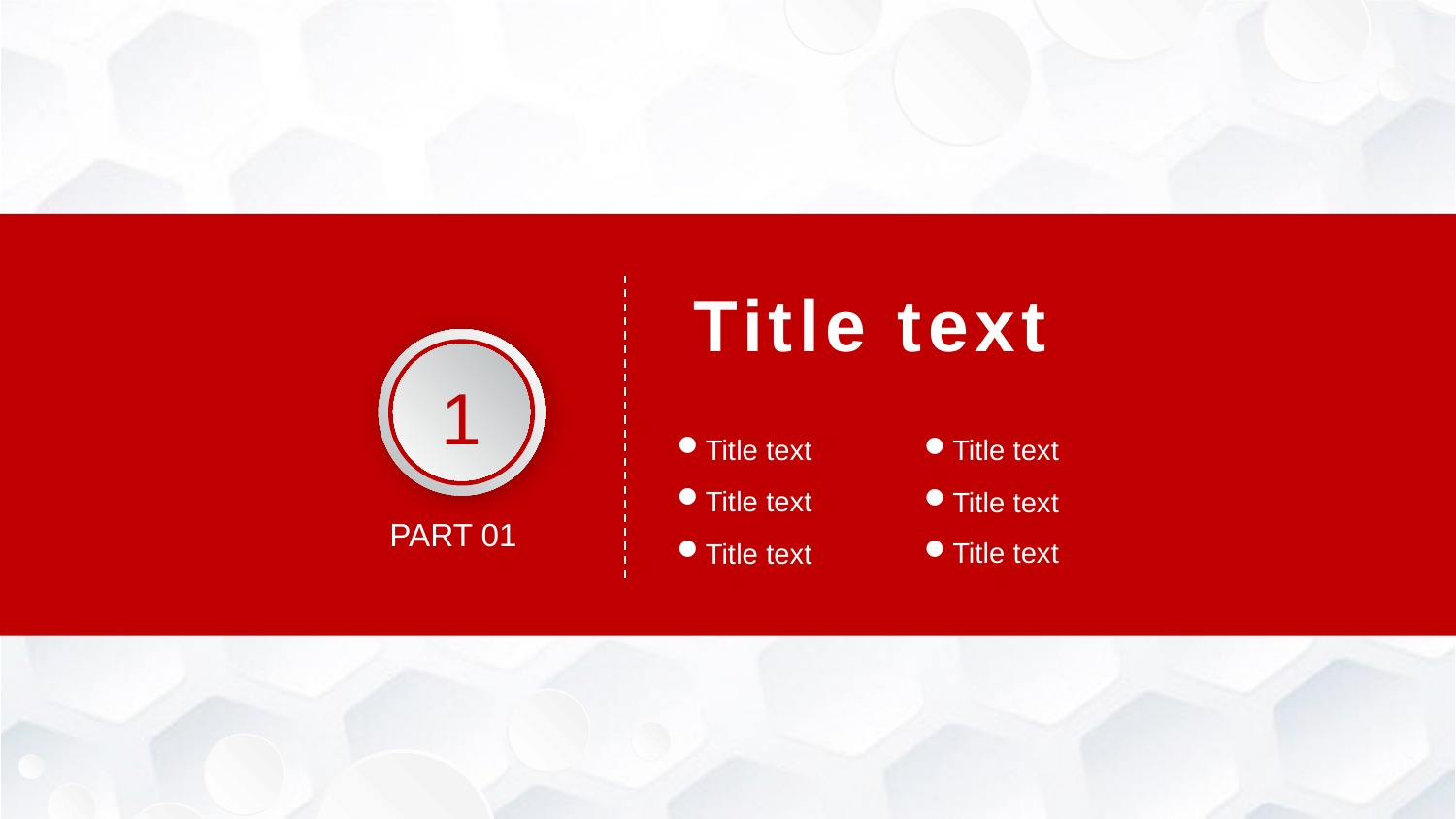

Title text

1
Title text
Title text
Title text
Title text
PART 01
Title text
Title text